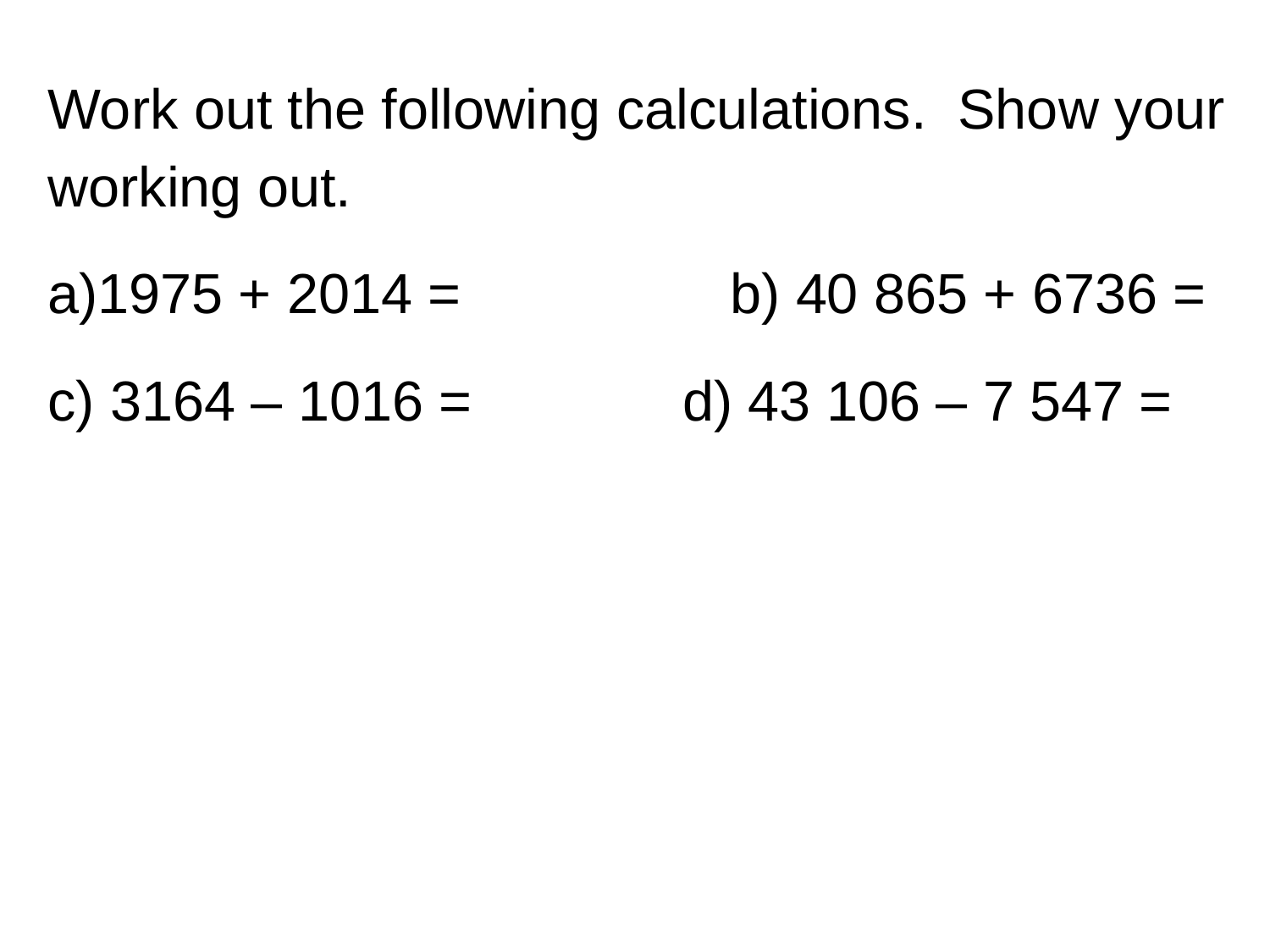

Work out the following calculations.  Show your working out.
1975 + 2014 = 		b) 40 865 + 6736 =
c) 3164 – 1016 =   		d) 43 106 – 7 547 =